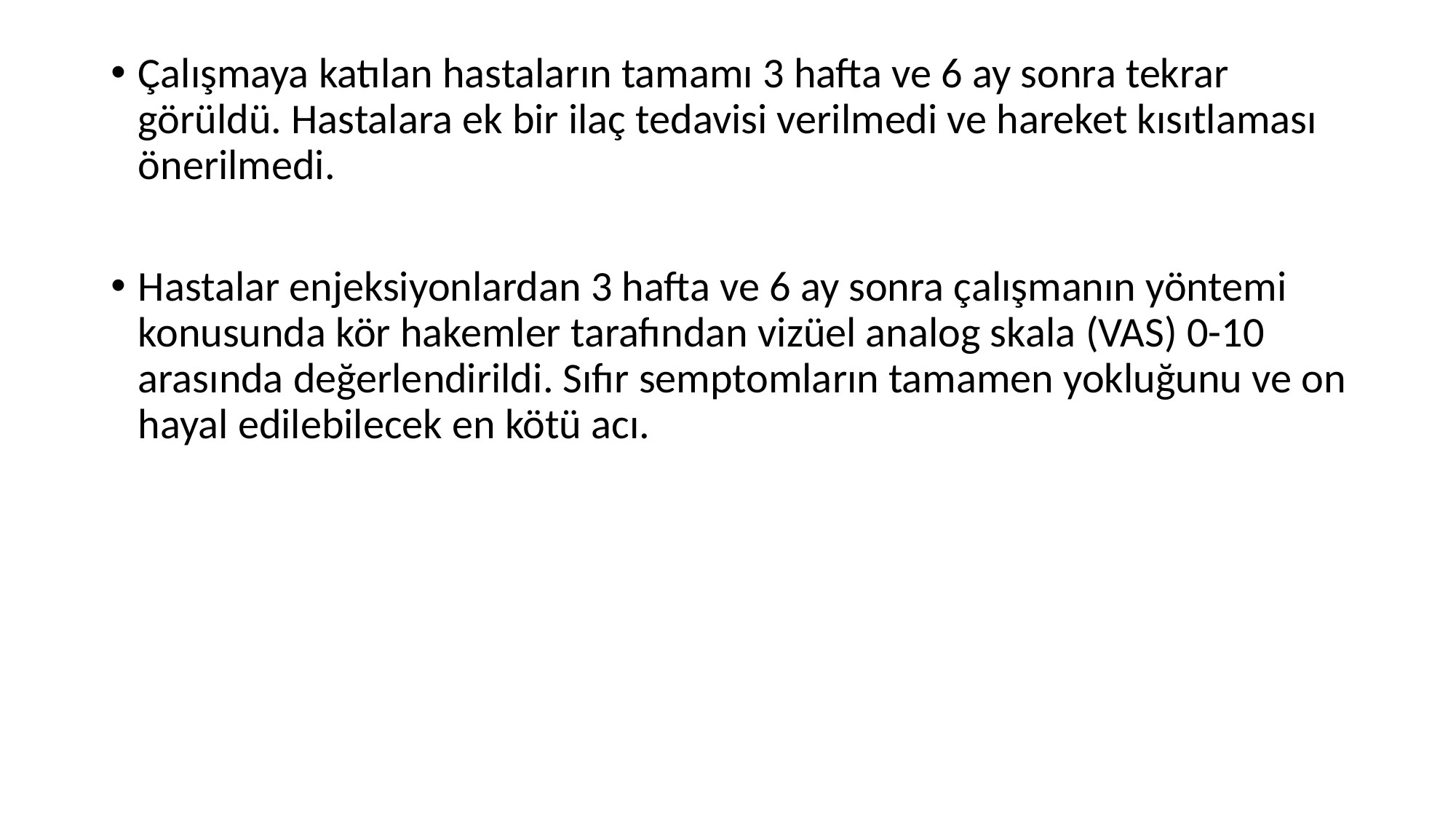

Çalışmaya katılan hastaların tamamı 3 hafta ve 6 ay sonra tekrar görüldü. Hastalara ek bir ilaç tedavisi verilmedi ve hareket kısıtlaması önerilmedi.

Hastalar enjeksiyonlardan 3 hafta ve 6 ay sonra çalışmanın yöntemi konusunda kör hakemler tarafından vizüel analog skala (VAS) 0-10 arasında değerlendirildi. Sıfır semptomların tamamen yokluğunu ve on hayal edilebilecek en kötü acı.